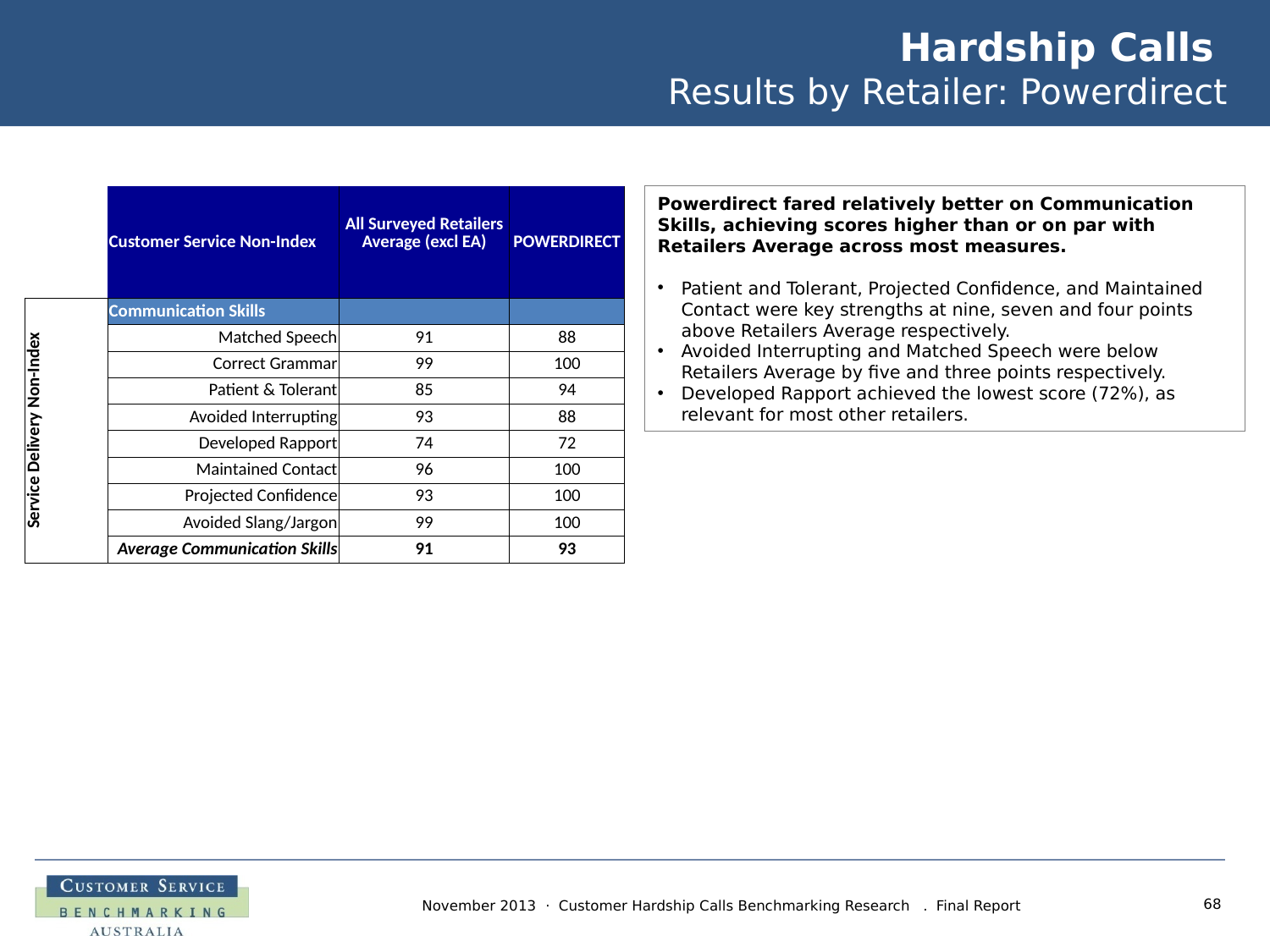

Hardship Calls
Results by Retailer: Powerdirect
|  | Customer Service Non-Index | All Surveyed Retailers Average (excl EA) | POWERDIRECT |
| --- | --- | --- | --- |
| Service Delivery Non-Index | Communication Skills |  |  |
|  | Matched Speech | 91 | 88 |
|  | Correct Grammar | 99 | 100 |
|  | Patient & Tolerant | 85 | 94 |
|  | Avoided Interrupting | 93 | 88 |
|  | Developed Rapport | 74 | 72 |
|  | Maintained Contact | 96 | 100 |
|  | Projected Confidence | 93 | 100 |
|  | Avoided Slang/Jargon | 99 | 100 |
|  | Average Communication Skills | 91 | 93 |
Powerdirect fared relatively better on Communication Skills, achieving scores higher than or on par with Retailers Average across most measures.

Patient and Tolerant, Projected Confidence, and Maintained Contact were key strengths at nine, seven and four points above Retailers Average respectively.
Avoided Interrupting and Matched Speech were below Retailers Average by five and three points respectively.
Developed Rapport achieved the lowest score (72%), as relevant for most other retailers.